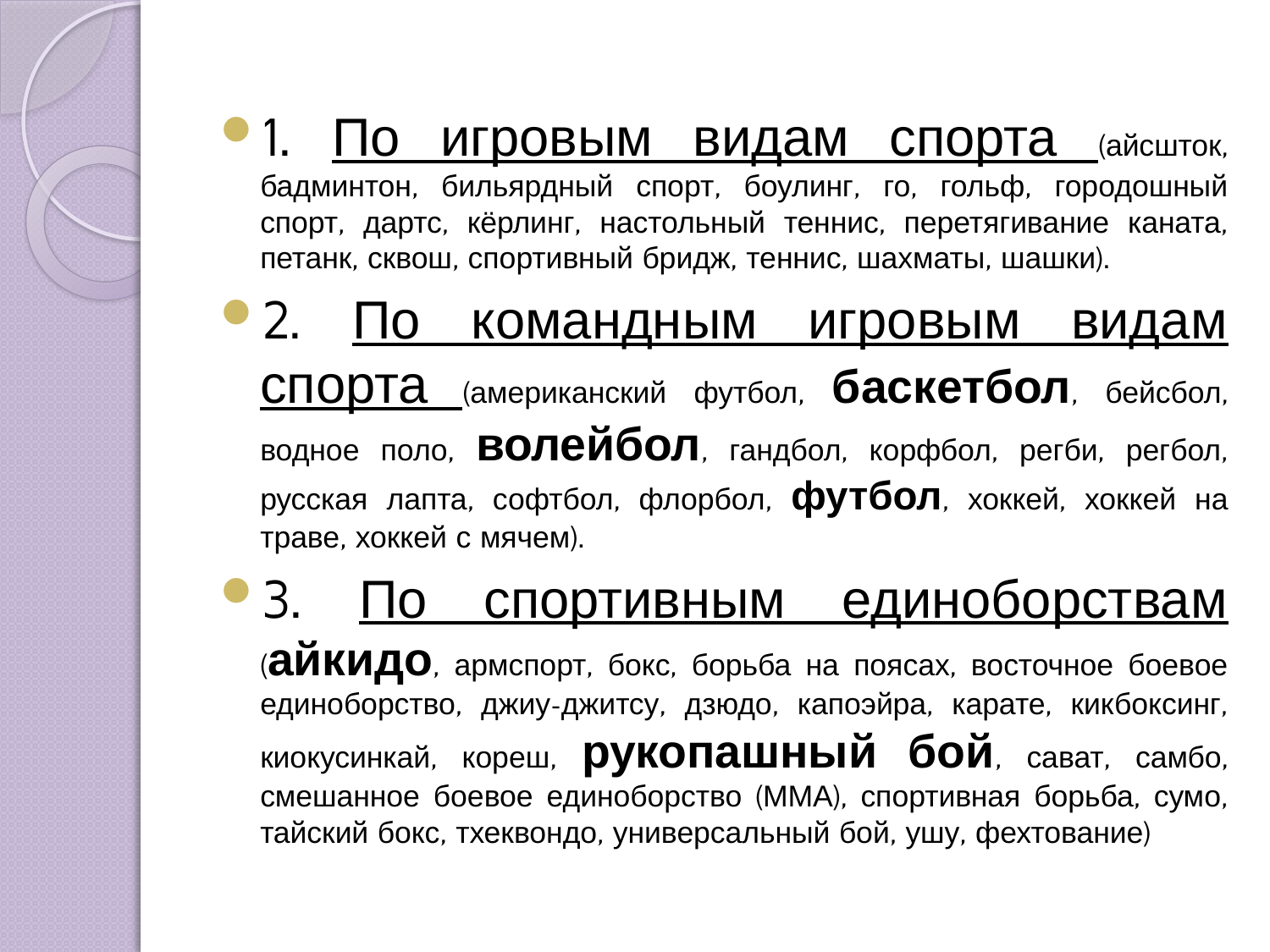

#
1. По игровым видам спорта (айсшток, бадминтон, бильярдный спорт, боулинг, го, гольф, городошный спорт, дартс, кёрлинг, настольный теннис, перетягивание каната, петанк, сквош, спортивный бридж, теннис, шахматы, шашки).
2. По командным игровым видам спорта (американский футбол, баскетбол, бейсбол, водное поло, волейбол, гандбол, корфбол, регби, регбол, русская лапта, софтбол, флорбол, футбол, хоккей, хоккей на траве, хоккей с мячем).
3. По спортивным единоборствам (айкидо, армспорт, бокс, борьба на поясах, восточное боевое единоборство, джиу-джитсу, дзюдо, капоэйра, карате, кикбоксинг, киокусинкай, кореш, рукопашный бой, сават, самбо, смешанное боевое единоборство (ММА), спортивная борьба, сумо, тайский бокс, тхеквондо, универсальный бой, ушу, фехтование)